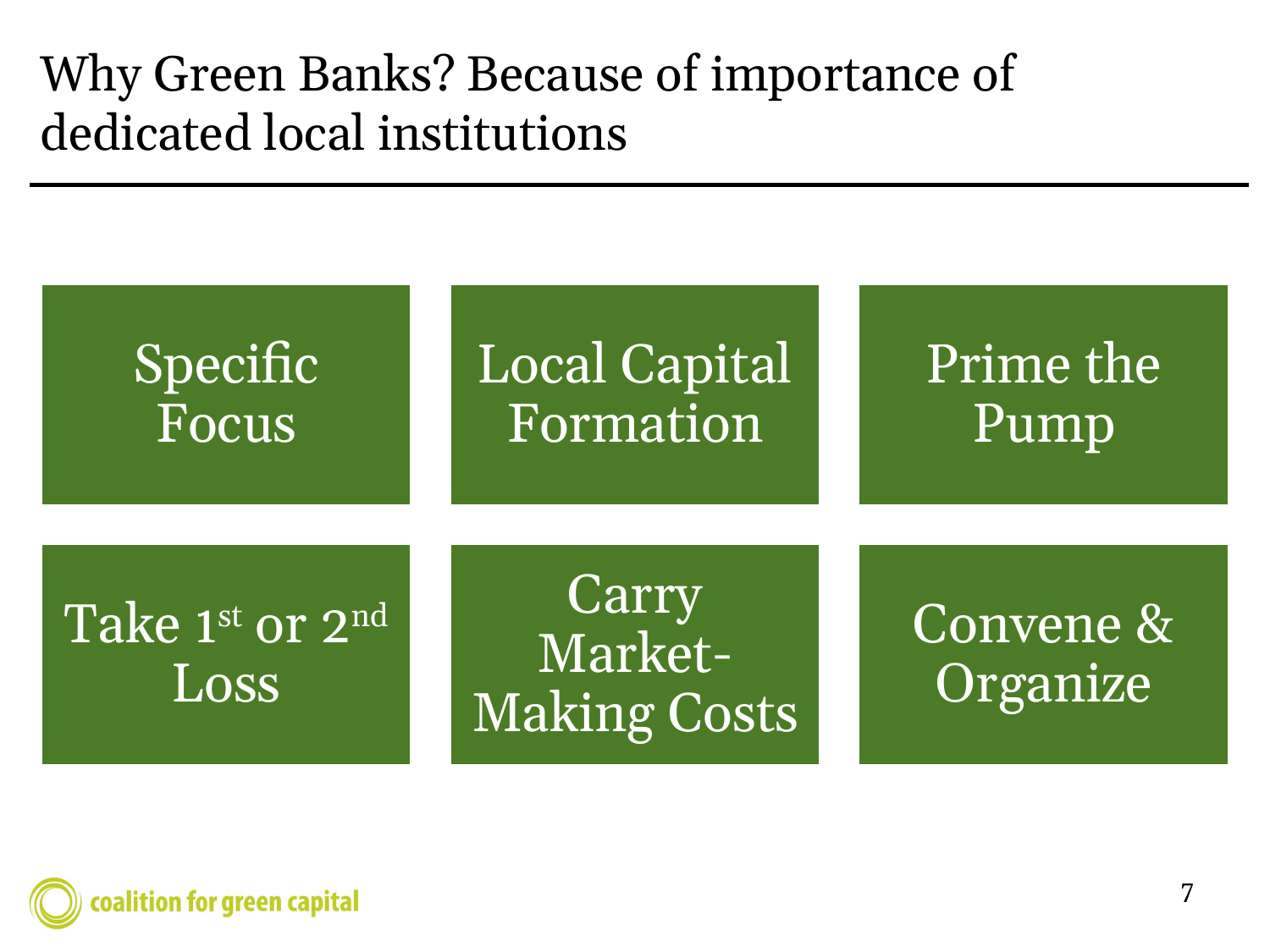

# Why Green Banks? Because of importance of dedicated local institutions
Specific Focus
Local Capital Formation
Prime the Pump
Take 1st or 2nd Loss
Carry Market-Making Costs
Convene & Organize
7